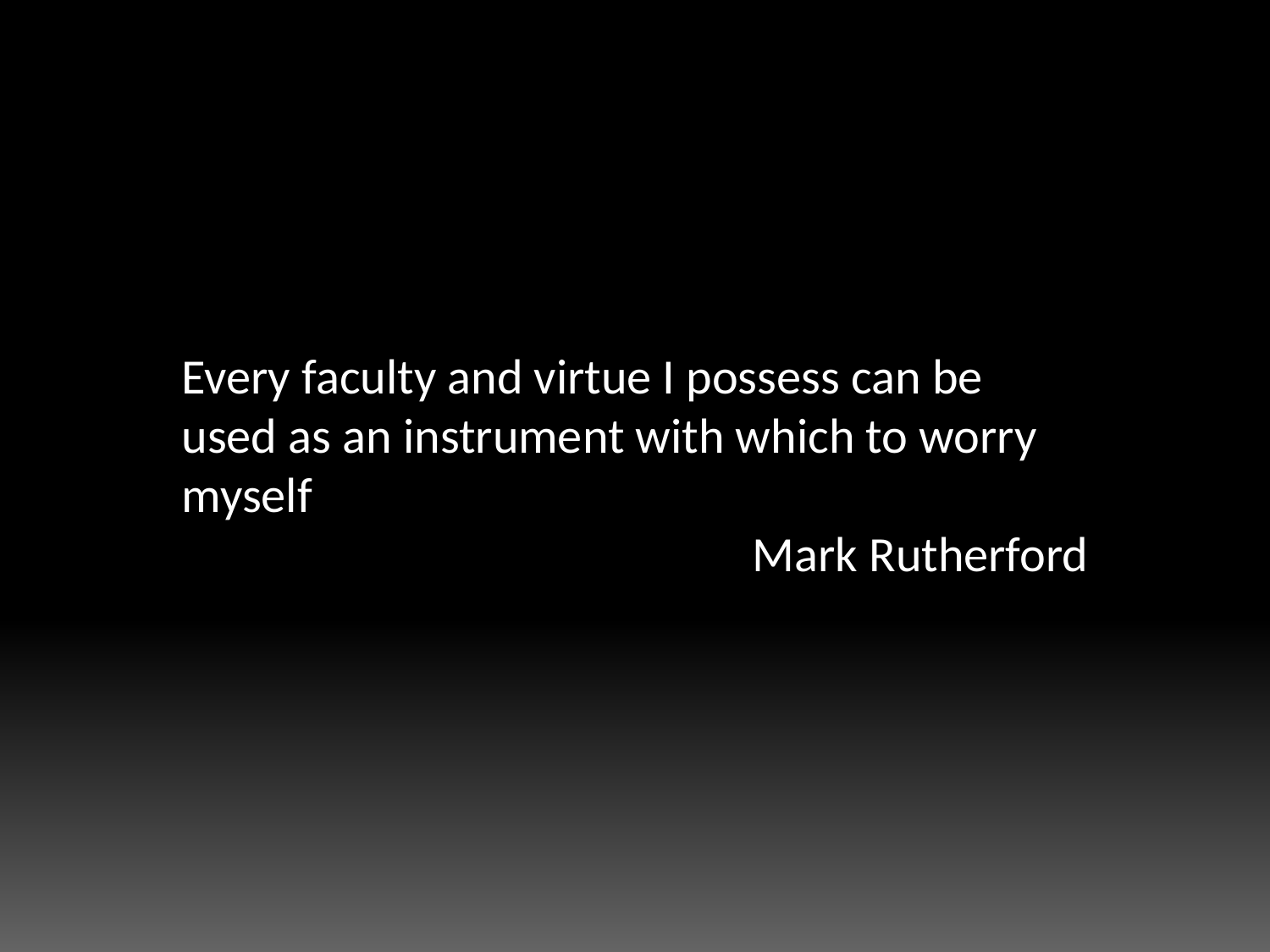

Every faculty and virtue I possess can be used as an instrument with which to worry myself
Mark Rutherford